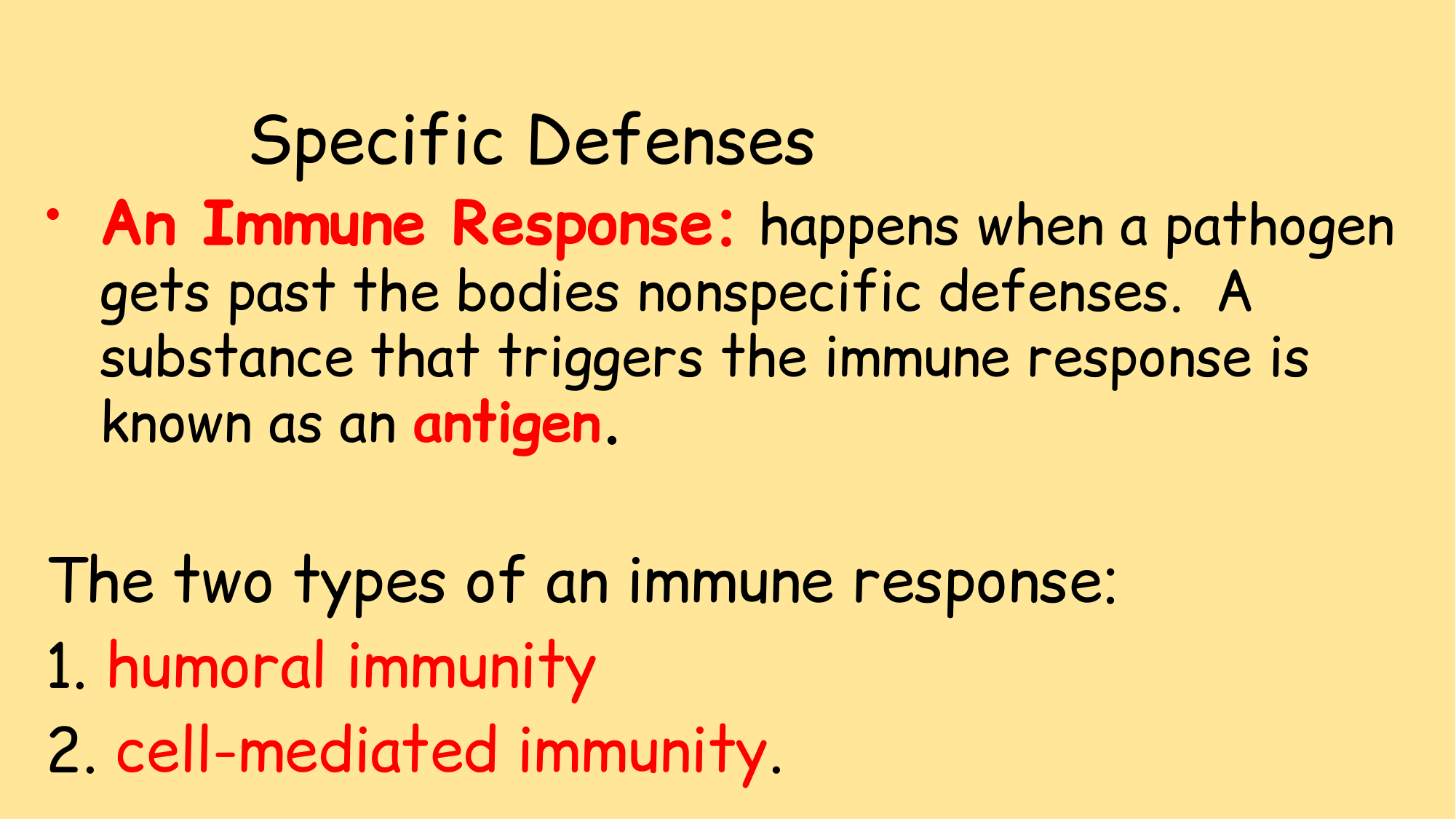

Specific Defenses
An Immune Response: happens when a pathogen gets past the bodies nonspecific defenses.  A substance that triggers the immune response is known as an antigen.

The two types of an immune response:
1. humoral immunity
2. cell-mediated immunity.